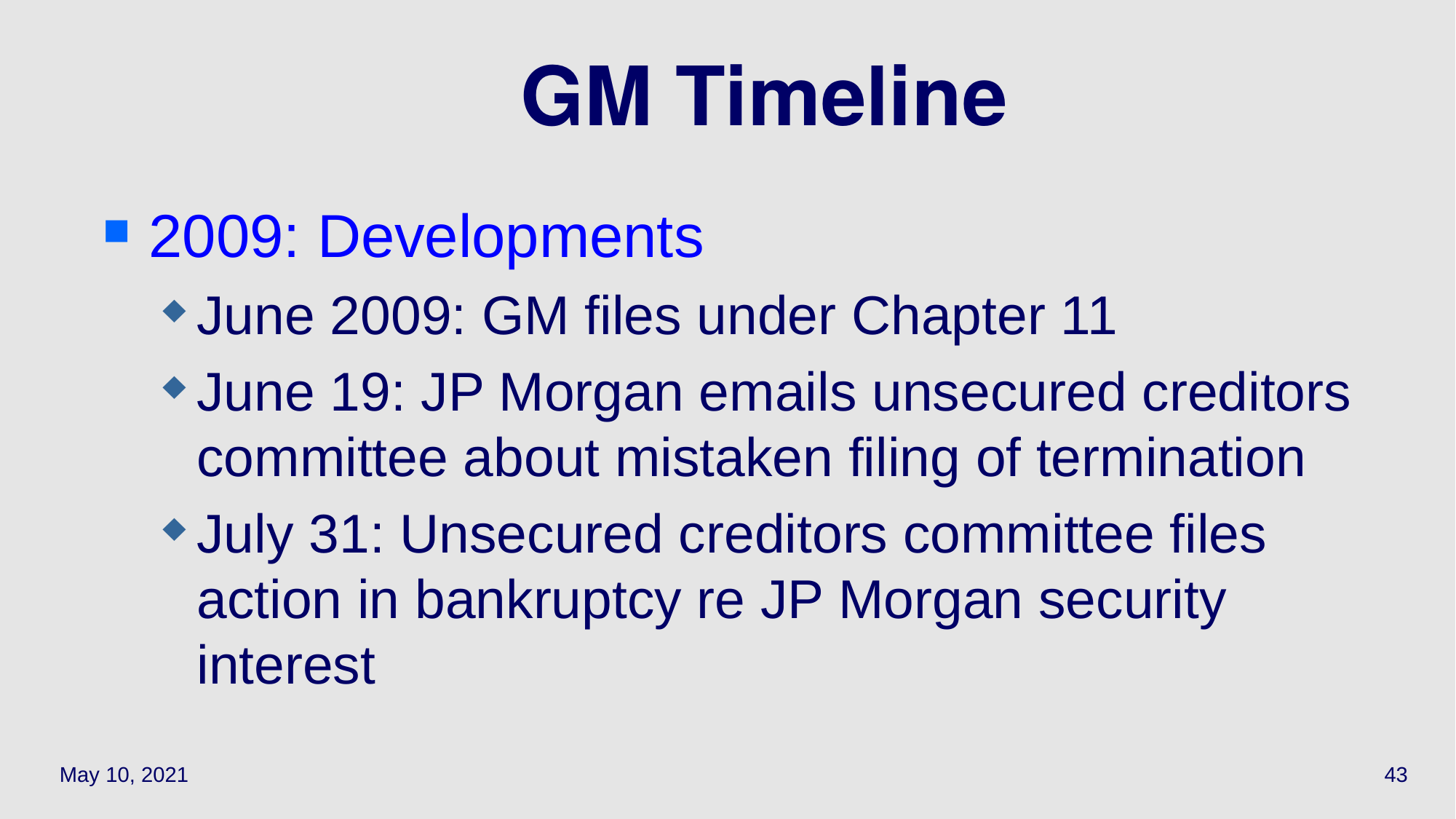

# GM Timeline
2009: Developments
June 2009: GM files under Chapter 11
June 19: JP Morgan emails unsecured creditors committee about mistaken filing of termination
July 31: Unsecured creditors committee files action in bankruptcy re JP Morgan security interest

May 10, 2021
43